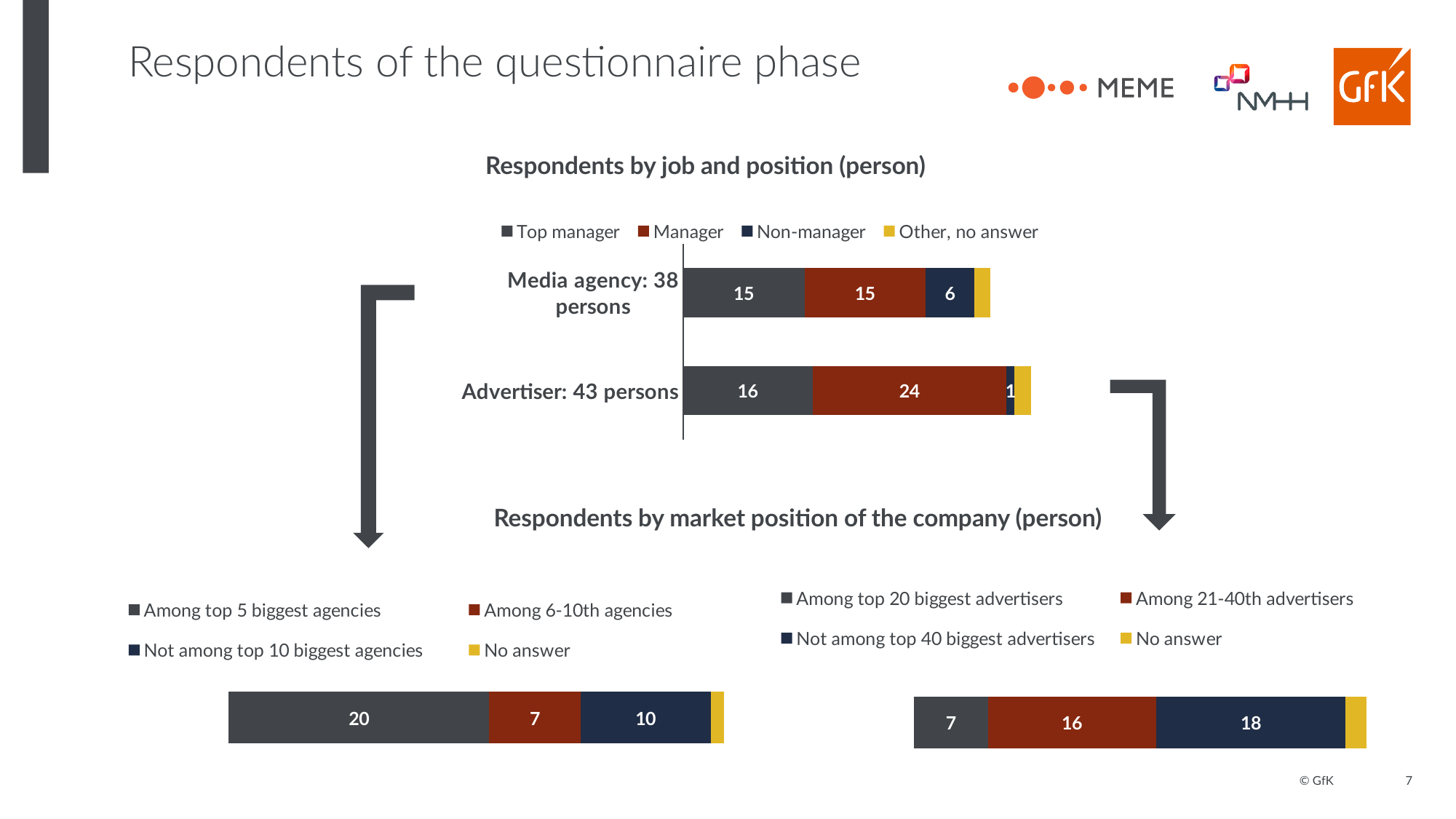

# Respondents of the questionnaire phase
Respondents by job and position (person)

### Chart

| Category | Top manager | Manager | Non-manager | Other, no answer |
|---|---|---|---|---|
| Media agency: 38 persons | 15.0 | 15.0 | 6.0 | 2.0 |
| Advertiser: 43 persons | 16.0 | 24.0 | 1.0 | 2.0 |

Respondents by market position of the company (person)

### Chart

| Category | Among top 5 biggest agencies | Among 6-10th agencies | Not among top 10 biggest agencies | No answer |
|---|---|---|---|---|
| Médiaügynökség: 38 fő | 20.0 | 7.0 | 10.0 | 1.0 |

### Chart

| Category | Among top 20 biggest advertisers | Among 21-40th advertisers | Not among top 40 biggest advertisers | No answer |
|---|---|---|---|---|
| Hirdető: 43 fő | 7.0 | 16.0 | 18.0 | 2.0 |
7